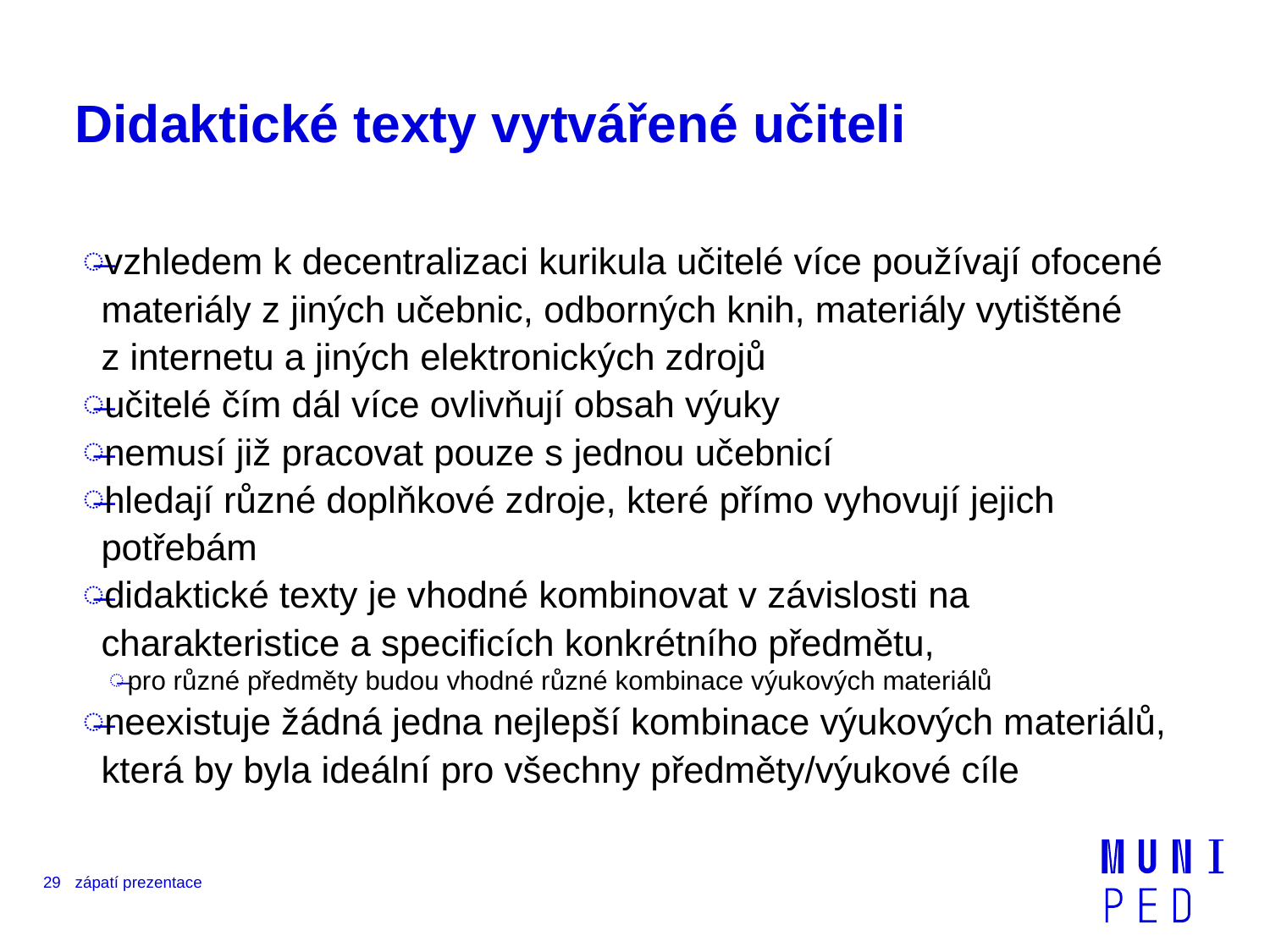

# Didaktické texty vytvářené učiteli
vzhledem k decentralizaci kurikula učitelé více používají ofocené materiály z jiných učebnic, odborných knih, materiály vytištěné z internetu a jiných elektronických zdrojů
učitelé čím dál více ovlivňují obsah výuky
nemusí již pracovat pouze s jednou učebnicí
hledají různé doplňkové zdroje, které přímo vyhovují jejich potřebám
didaktické texty je vhodné kombinovat v závislosti na charakteristice a specificích konkrétního předmětu,
pro různé předměty budou vhodné různé kombinace výukových materiálů
neexistuje žádná jedna nejlepší kombinace výukových materiálů, která by byla ideální pro všechny předměty/výukové cíle

29
zápatí prezentace